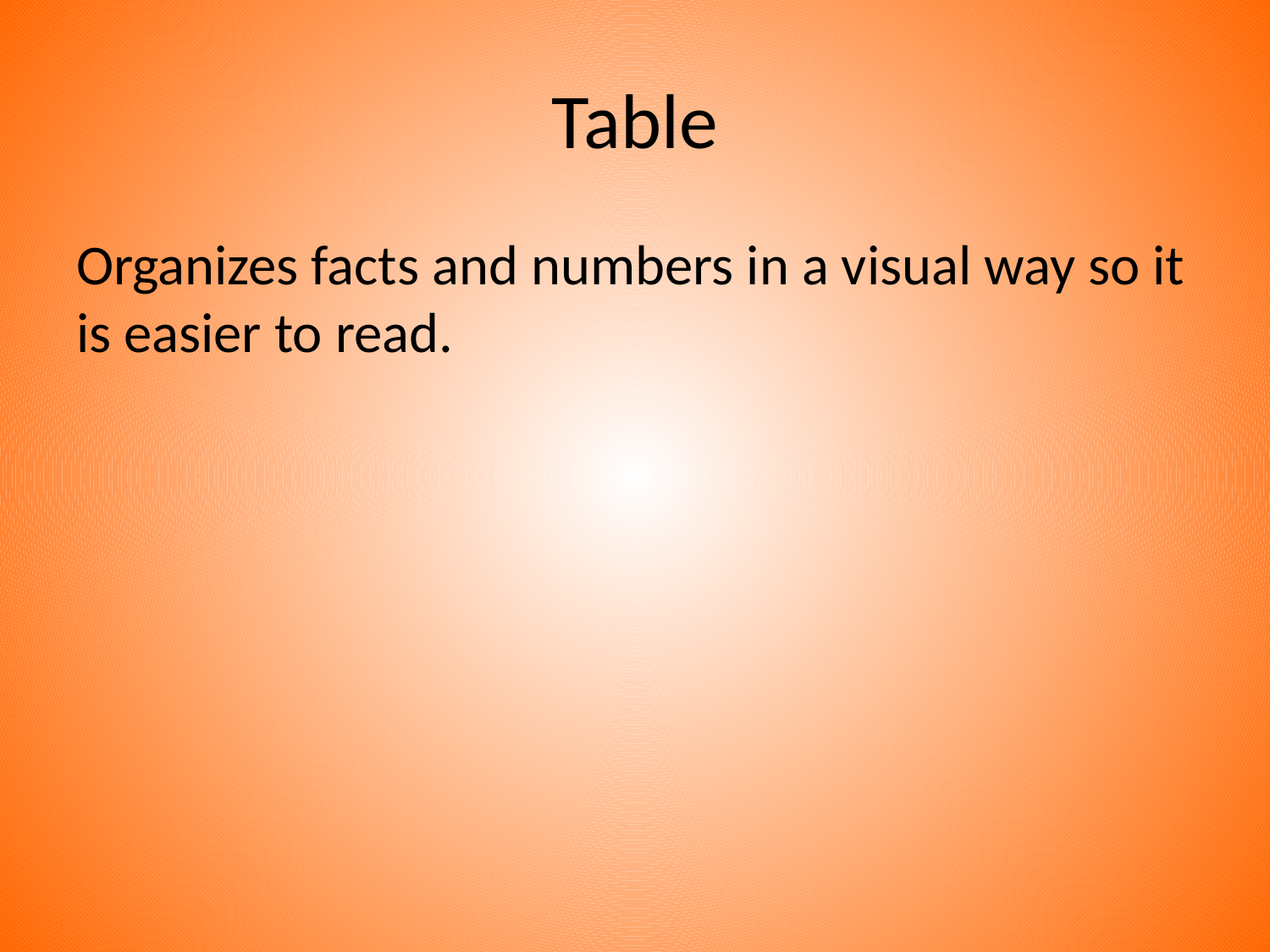

# Table
Organizes facts and numbers in a visual way so it is easier to read.